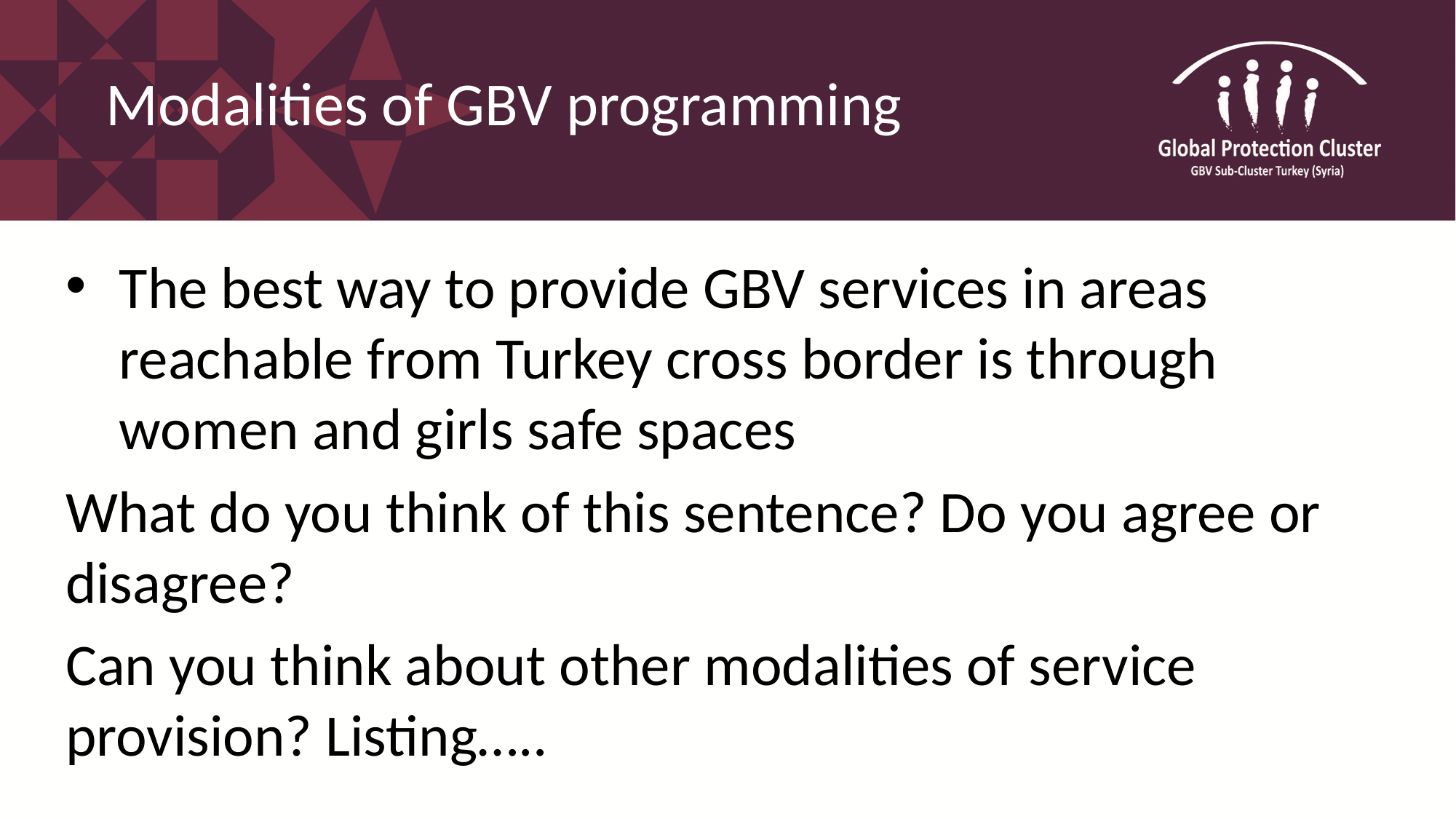

# Modalities of GBV programming
The best way to provide GBV services in areas reachable from Turkey cross border is through women and girls safe spaces
What do you think of this sentence? Do you agree or disagree?
Can you think about other modalities of service provision? Listing…..